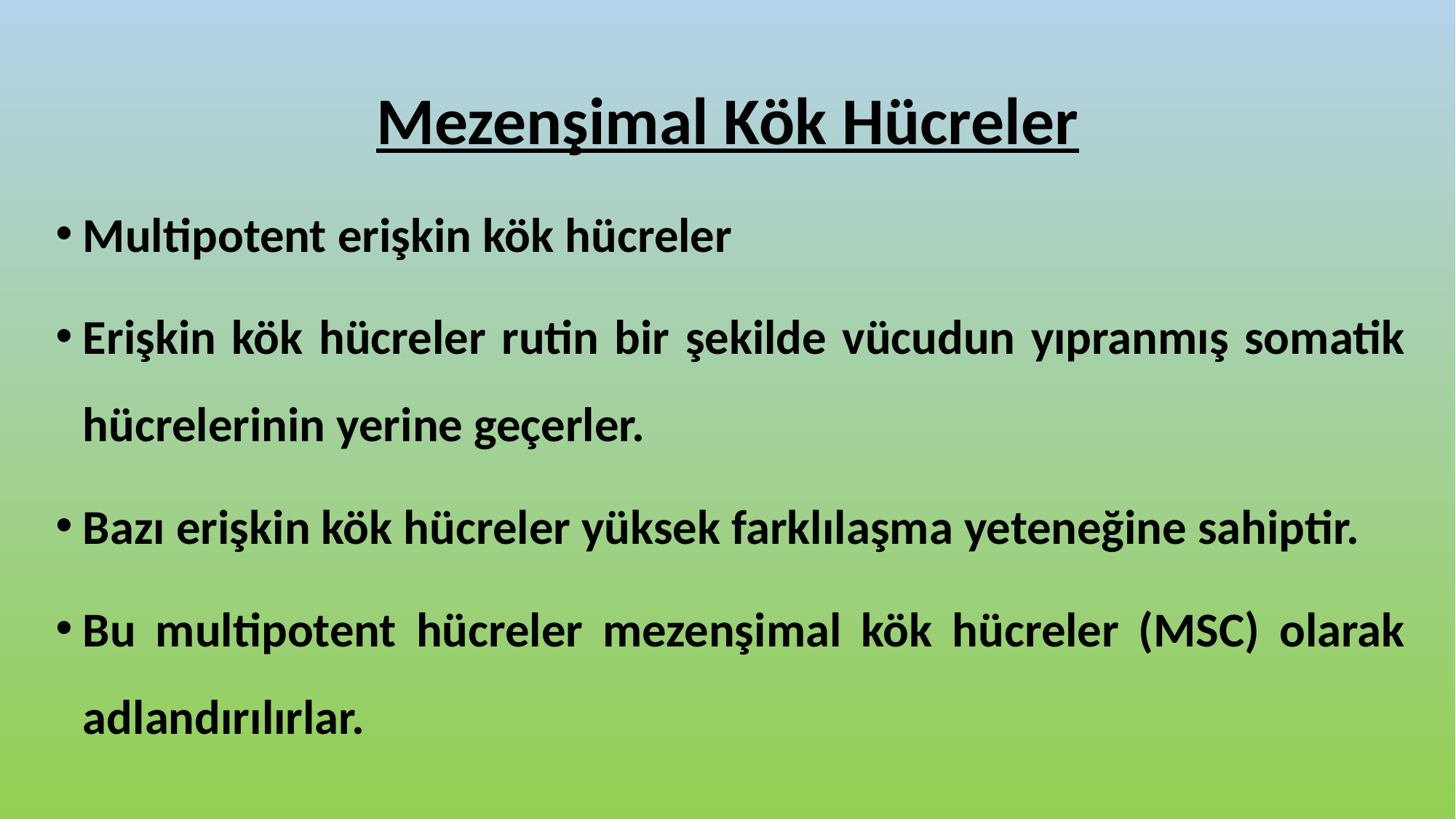

# Mezenşimal Kök Hücreler
Multipotent erişkin kök hücreler
Erişkin kök hücreler rutin bir şekilde vücudun yıpranmış somatik hücrelerinin yerine geçerler.
Bazı erişkin kök hücreler yüksek farklılaşma yeteneğine sahiptir.
Bu multipotent hücreler mezenşimal kök hücreler (MSC) olarak adlandırılırlar.